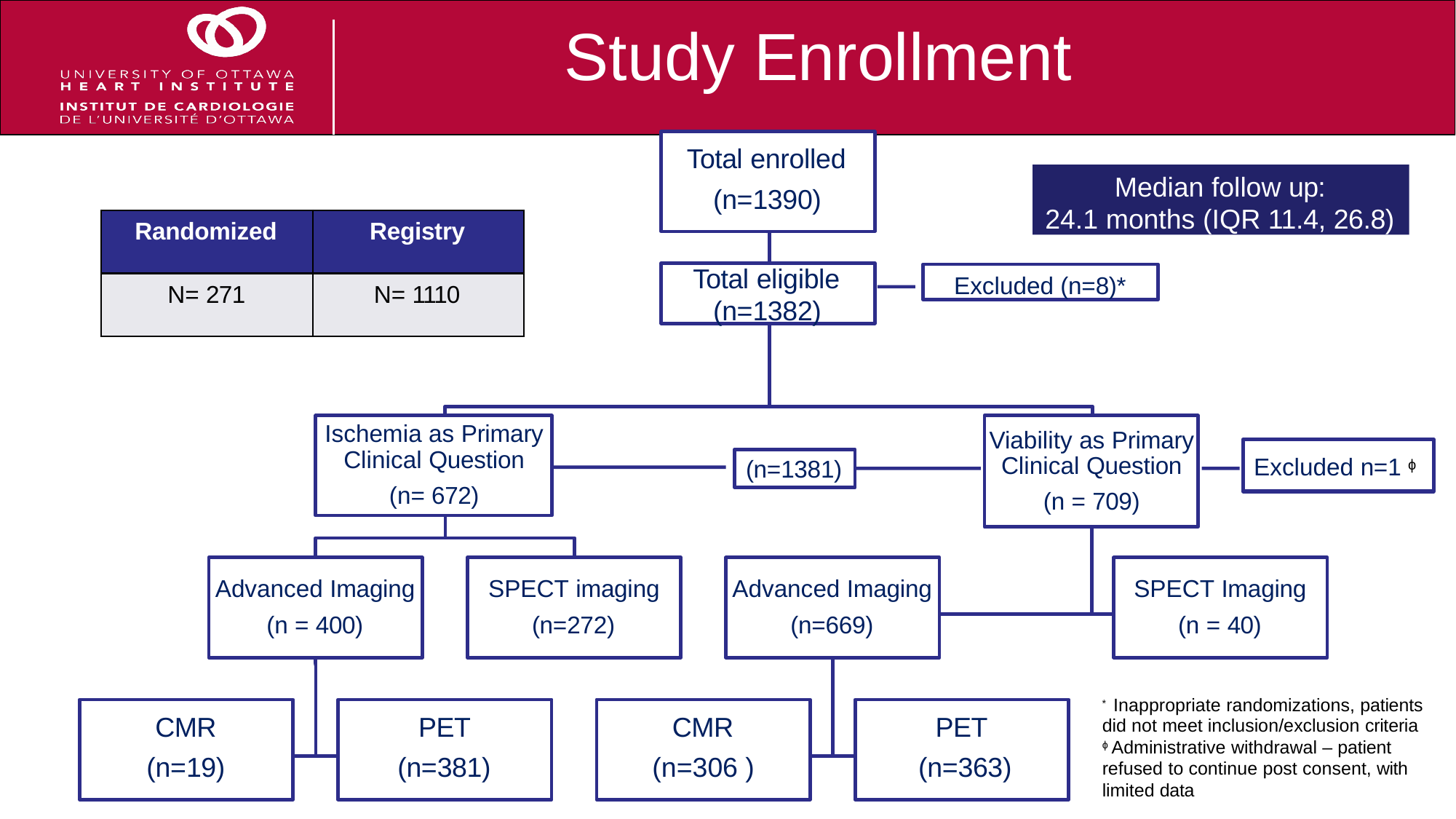

# Study Enrollment

Total enrolled (n=1390)
Median follow up:
24.1 months (IQR 11.4, 26.8)

Randomized
Registry

Total eligible (n=1382)

Excluded (n=8)*

N= 271
N= 1110

Ischemia as Primary Clinical Question
(n= 672)
Viability as Primary Clinical Question
(n = 709)

Excluded n=1 ϕ
(n=1381)

Advanced Imaging (n = 400)
SPECT imaging (n=272)
Advanced Imaging (n=669)
SPECT Imaging (n = 40)

* Inappropriate randomizations, patients

CMR (n=19)
PET (n=381)
CMR (n=306 )
PET (n=363)
did not meet inclusion/exclusion criteria ϕ Administrative withdrawal – patient refused to continue post consent, with limited data